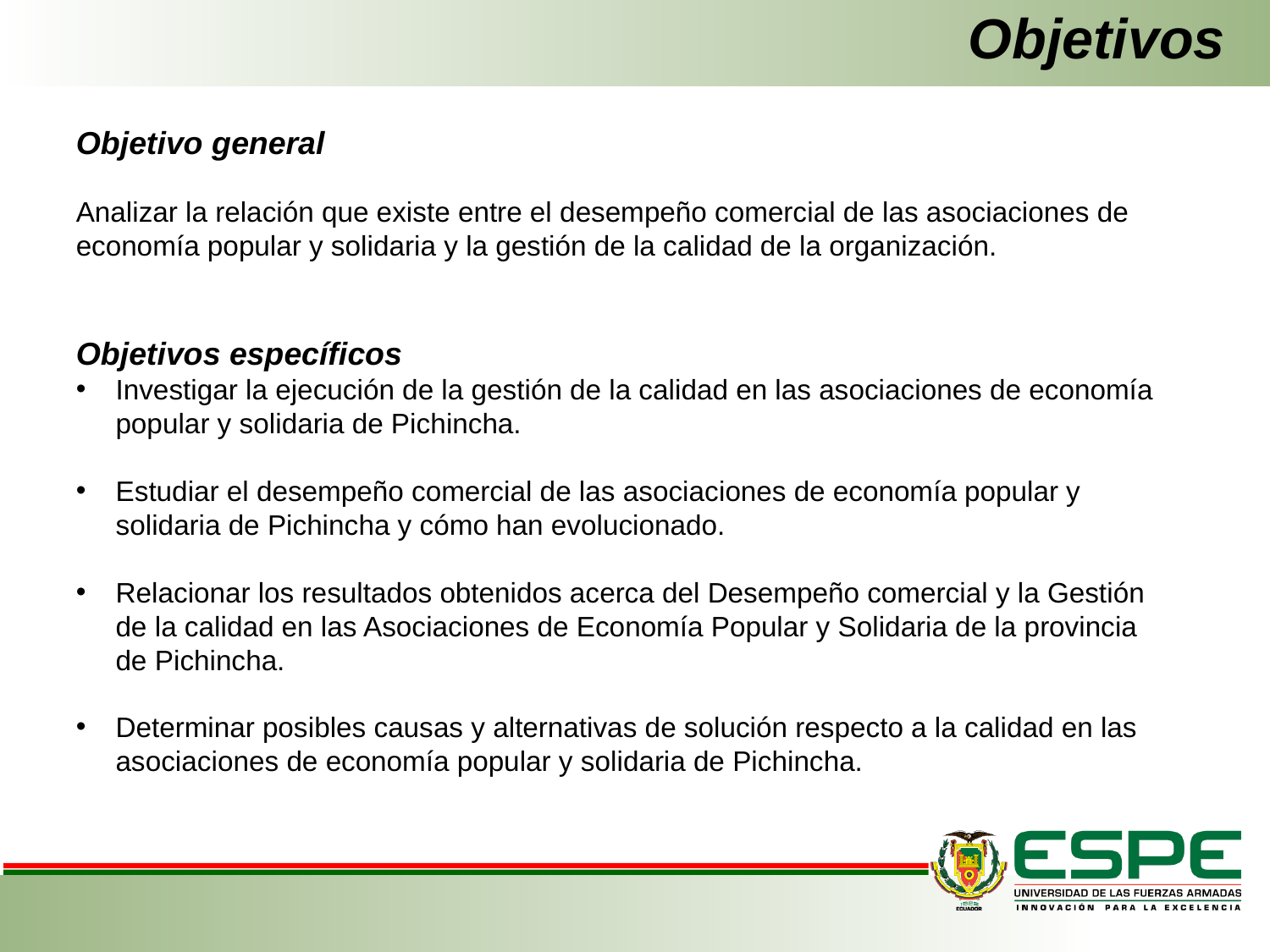

# Objetivos
Objetivo general

Analizar la relación que existe entre el desempeño comercial de las asociaciones de economía popular y solidaria y la gestión de la calidad de la organización.

Objetivos específicos
Investigar la ejecución de la gestión de la calidad en las asociaciones de economía popular y solidaria de Pichincha.

Estudiar el desempeño comercial de las asociaciones de economía popular y solidaria de Pichincha y cómo han evolucionado.

Relacionar los resultados obtenidos acerca del Desempeño comercial y la Gestión de la calidad en las Asociaciones de Economía Popular y Solidaria de la provincia de Pichincha.

Determinar posibles causas y alternativas de solución respecto a la calidad en las asociaciones de economía popular y solidaria de Pichincha.